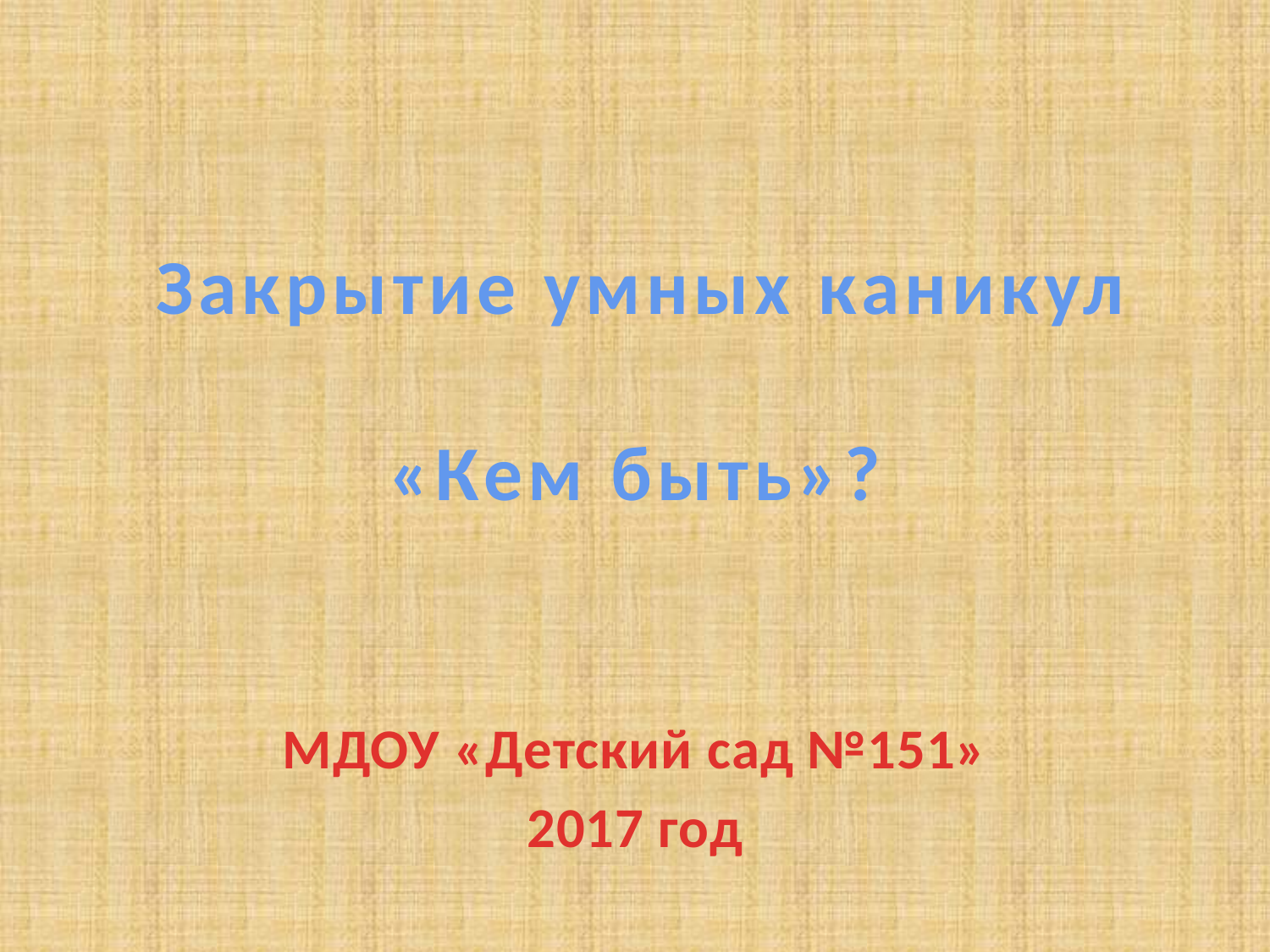

# Закрытие умных каникул «Кем быть»?
МДОУ «Детский сад №151»
2017 год